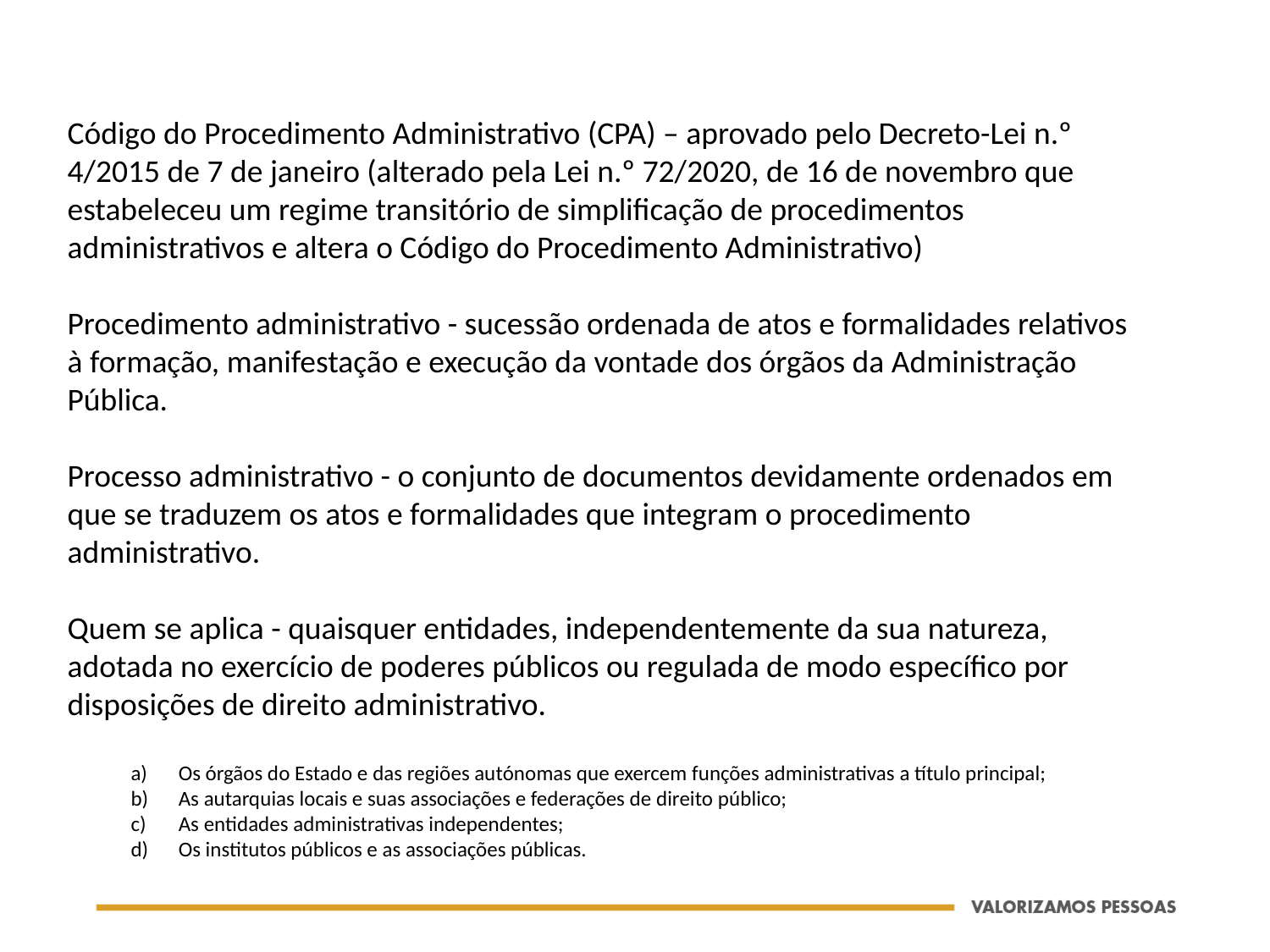

Código do Procedimento Administrativo (CPA) – aprovado pelo Decreto-Lei n.º 4/2015 de 7 de janeiro (alterado pela Lei n.º 72/2020, de 16 de novembro que estabeleceu um regime transitório de simplificação de procedimentos administrativos e altera o Código do Procedimento Administrativo)
Procedimento administrativo - sucessão ordenada de atos e formalidades relativos à formação, manifestação e execução da vontade dos órgãos da Administração Pública.

Processo administrativo - o conjunto de documentos devidamente ordenados em que se traduzem os atos e formalidades que integram o procedimento administrativo.

Quem se aplica - quaisquer entidades, independentemente da sua natureza, adotada no exercício de poderes públicos ou regulada de modo específico por disposições de direito administrativo.

Os órgãos do Estado e das regiões autónomas que exercem funções administrativas a título principal;
As autarquias locais e suas associações e federações de direito público;
As entidades administrativas independentes;
Os institutos públicos e as associações públicas.